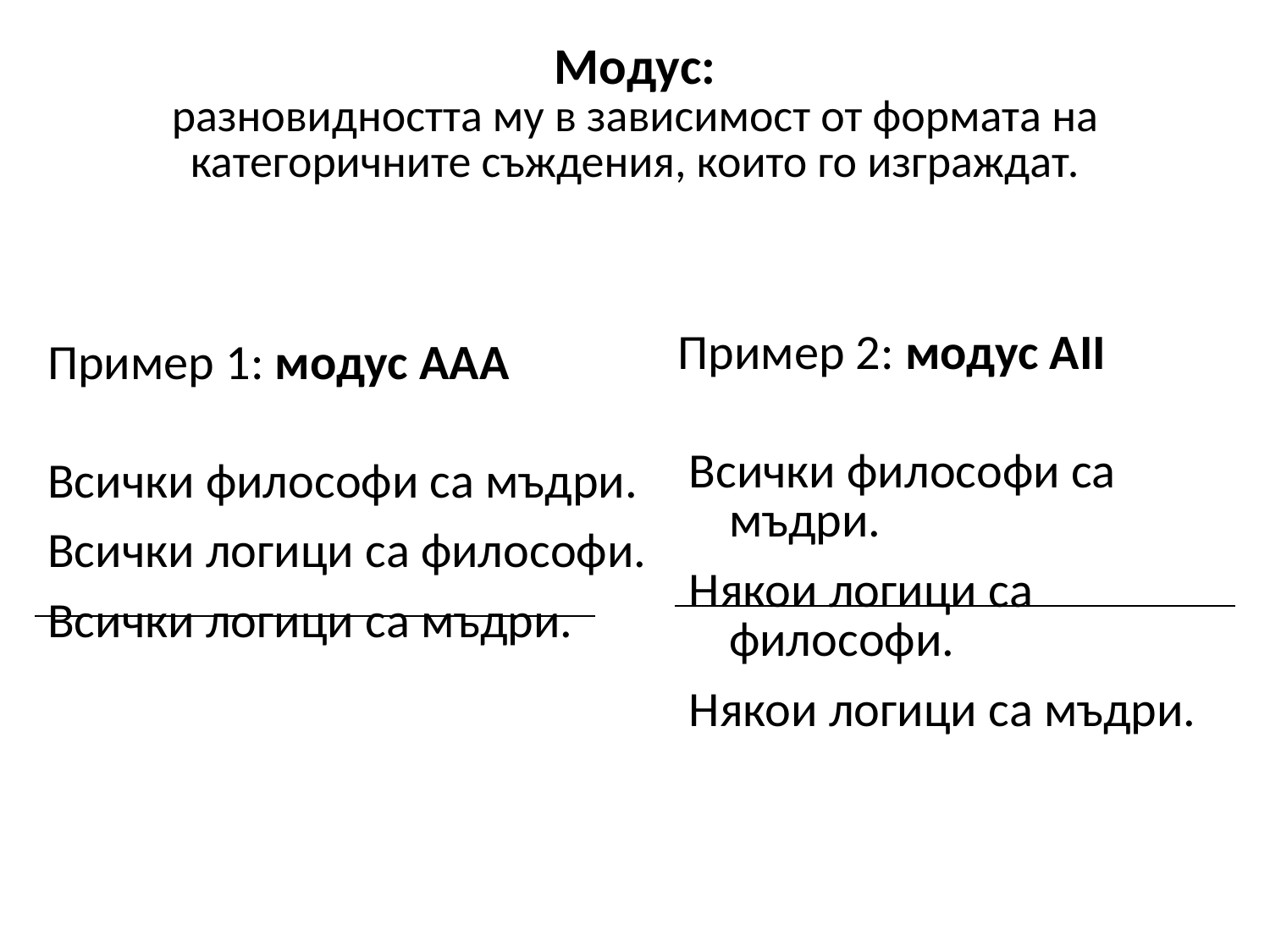

# Модус: разновидността му в зависимост от формата на категоричните съждения, които го изграждат.
Пример 2: модус АII

 Всички философи са мъдри.
 Някои логици са философи.
 Някои логици са мъдри.

Пример 1: модус ААА

Всички философи са мъдри.
Всички логици са философи.
Всички логици са мъдри.